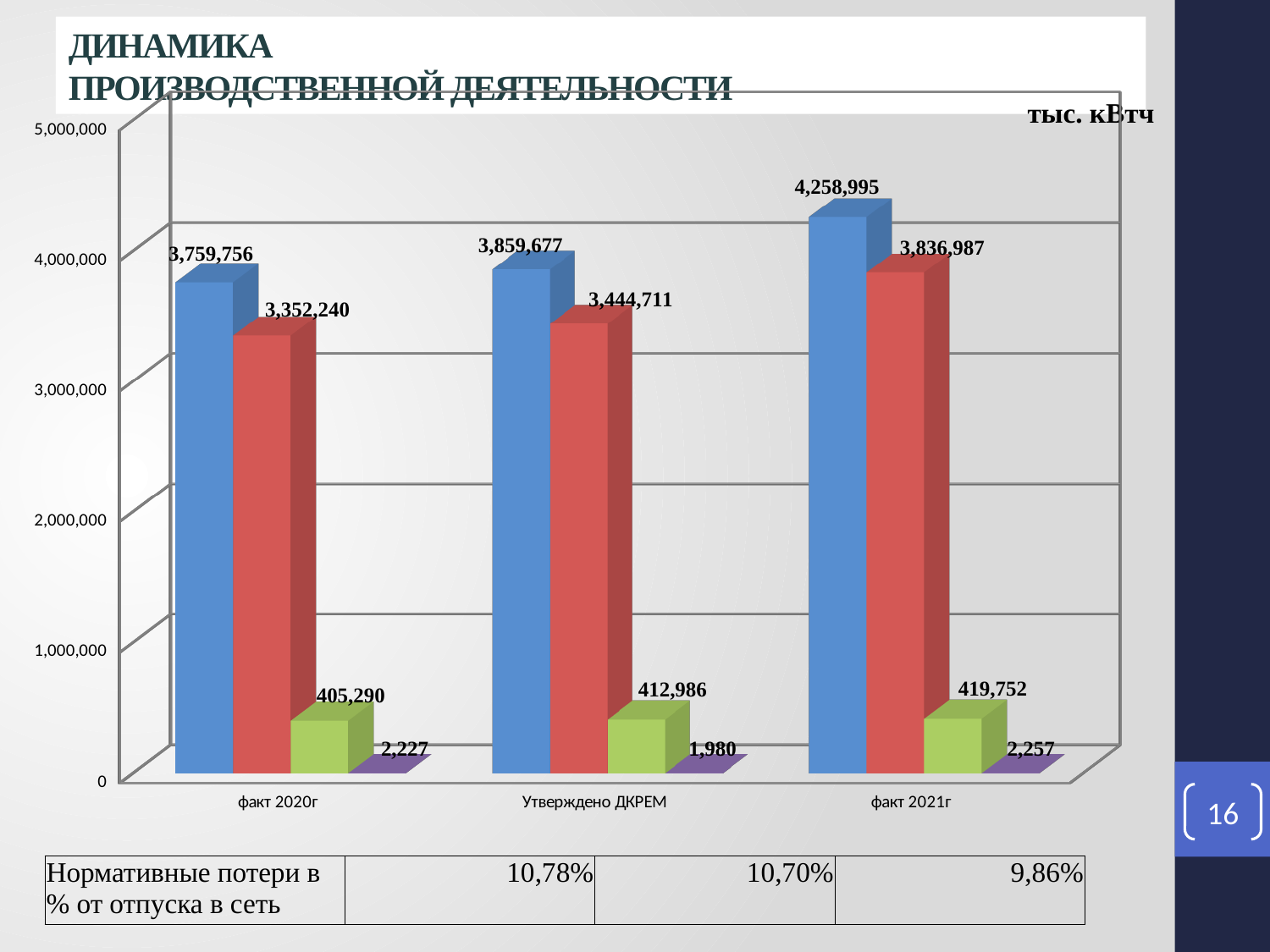

Динамика
производственной деятельности

[unsupported chart]

тыс. кВтч
16
| Нормативные потери в % от отпуска в сеть | 10,78% | 10,70% | 9,86% |
| --- | --- | --- | --- |